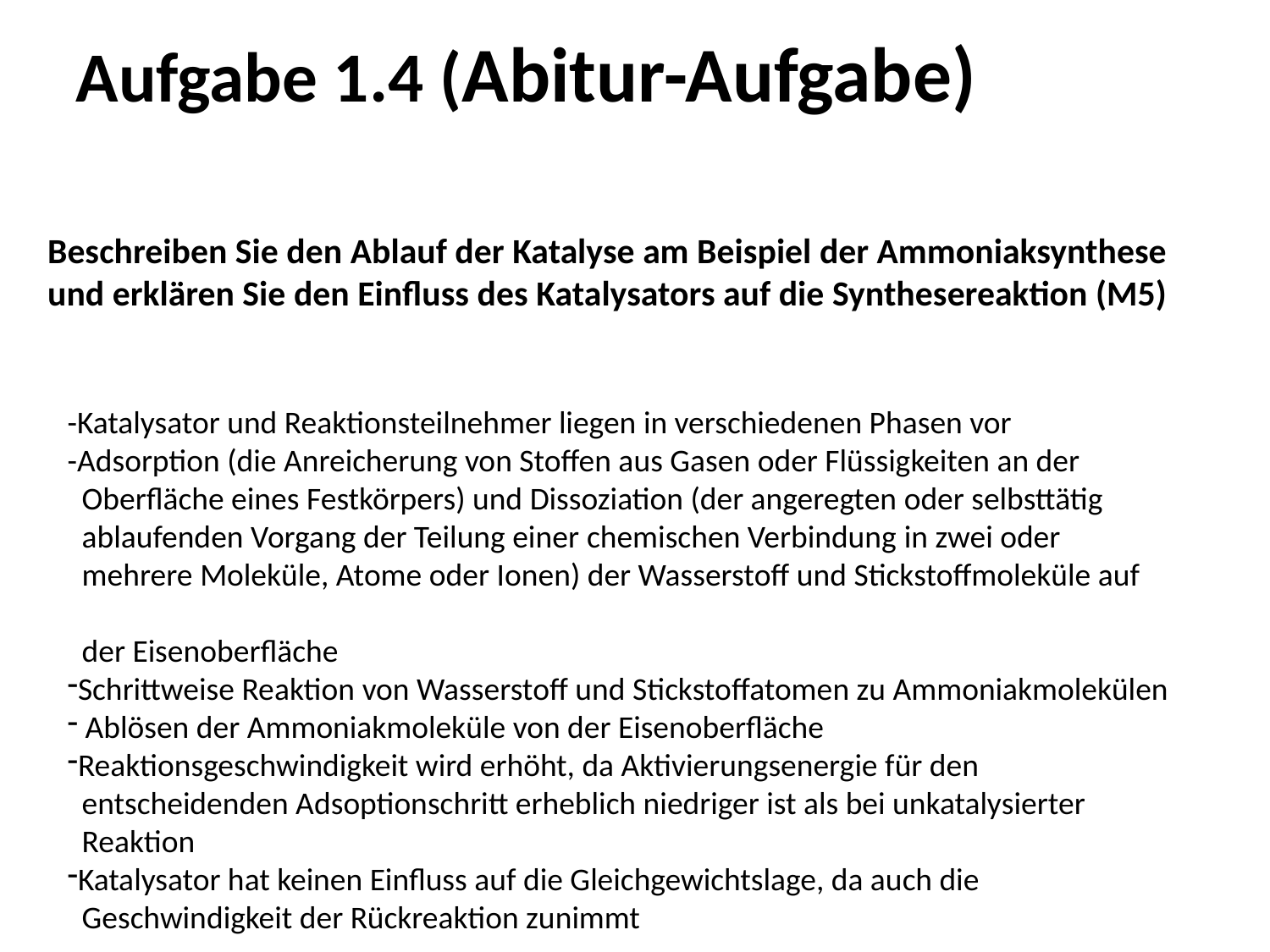

Aufgabe 1.4 (Abitur-Aufgabe)

Beschreiben Sie den Ablauf der Katalyse am Beispiel der Ammoniaksynthese
und erklären Sie den Einfluss des Katalysators auf die Synthesereaktion (M5)
-Katalysator und Reaktionsteilnehmer liegen in verschiedenen Phasen vor
-Adsorption (die Anreicherung von Stoffen aus Gasen oder Flüssigkeiten an der
  Oberfläche eines Festkörpers) und Dissoziation (der angeregten oder selbsttätig
  ablaufenden Vorgang der Teilung einer chemischen Verbindung in zwei oder
  mehrere Moleküle, Atome oder Ionen) der Wasserstoff und Stickstoffmoleküle auf
  der Eisenoberfläche
Schrittweise Reaktion von Wasserstoff und Stickstoffatomen zu Ammoniakmolekülen
 Ablösen der Ammoniakmoleküle von der Eisenoberfläche
Reaktionsgeschwindigkeit wird erhöht, da Aktivierungsenergie für den
  entscheidenden Adsoptionschritt erheblich niedriger ist als bei unkatalysierter
  Reaktion
Katalysator hat keinen Einfluss auf die Gleichgewichtslage, da auch die
  Geschwindigkeit der Rückreaktion zunimmt